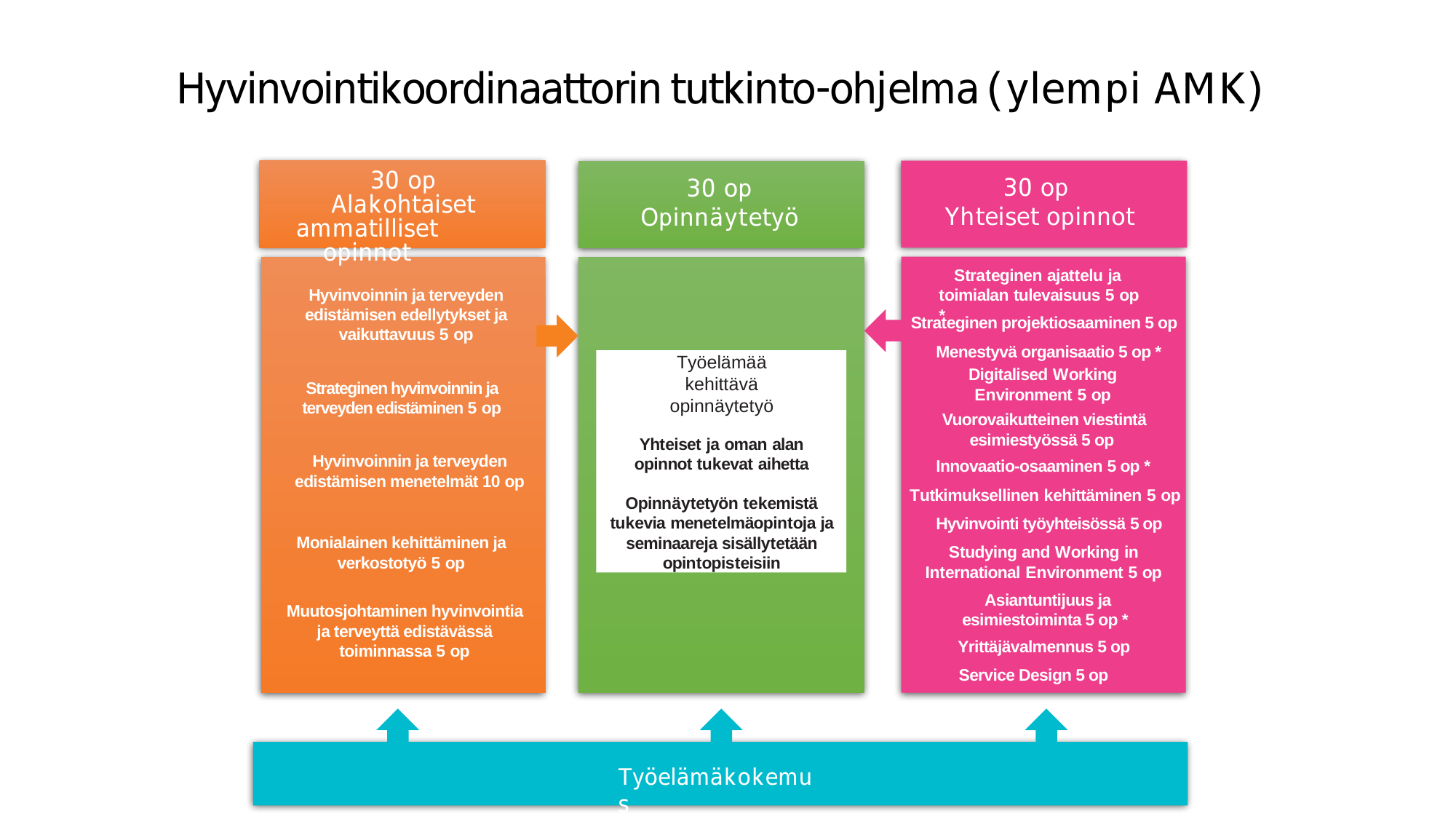

Hyvinvointikoordinaattorin tutkinto-ohjelma (ylempi AMK)

30 op Alakohtaiset
ammatilliset opinnot

30 op
Yhteiset opinnot
30 op Opinnäytetyö

Strateginen ajattelu ja toimialan tulevaisuus 5 op *
Hyvinvoinnin ja terveyden edistämisen edellytykset ja vaikuttavuus 5 op

Strateginen projektiosaaminen 5 op

Menestyvä organisaatio 5 op *
Työelämää kehittävä opinnäytetyö

Yhteiset ja oman alan opinnot tukevat aihetta

Opinnäytetyön tekemistä tukevia menetelmäopintoja ja seminaareja sisällytetään opintopisteisiin
Digitalised Working Environment 5 op
Strateginen hyvinvoinnin ja terveyden edistäminen 5 op
Vuorovaikutteinen viestintä esimiestyössä 5 op
Hyvinvoinnin ja terveyden edistämisen menetelmät 10 op
Innovaatio-osaaminen 5 op *
Tutkimuksellinen kehittäminen 5 op
Hyvinvointi työyhteisössä 5 op
Monialainen kehittäminen ja verkostotyö 5 op
Studying and Working in International Environment 5 op
Asiantuntijuus ja esimiestoiminta 5 op *
Muutosjohtaminen hyvinvointia ja terveyttä edistävässä toiminnassa 5 op
Yrittäjävalmennus 5 op
Service Design 5 op

Työelämäkokemus